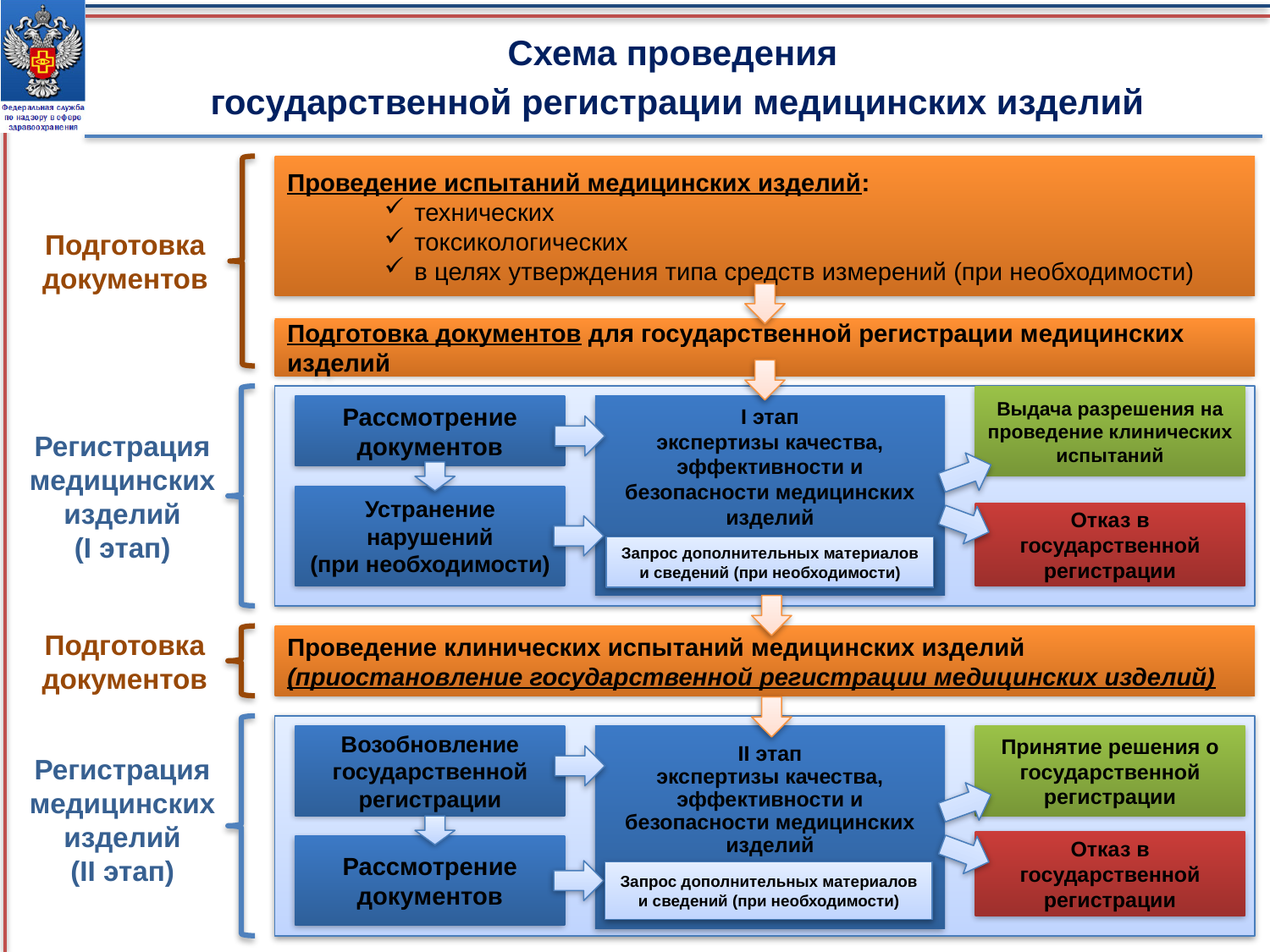

Схема проведения
государственной регистрации медицинских изделий
Подготовка документов

Проведение испытаний медицинских изделий:
технических
токсикологических
в целях утверждения типа средств измерений (при необходимости)

Подготовка документов для государственной регистрации медицинских изделий

Регистрация медицинских изделий
(I этап)

Выдача разрешения на проведение клинических испытаний
I этап
экспертизы качества, эффективности и безопасности медицинских изделий

Рассмотрение документов

Устранение нарушений
(при необходимости)
Отказ в государственной регистрации

Запрос дополнительных материалов и сведений (при необходимости)

Подготовка документов

Проведение клинических испытаний медицинских изделий
(приостановление государственной регистрации медицинских изделий)

Регистрация медицинских изделий
(II этап)

II этап
экспертизы качества, эффективности и безопасности медицинских изделий

Возобновление государственной регистрации
Принятие решения о государственной регистрации

Отказ в государственной регистрации

Рассмотрение документов

Запрос дополнительных материалов и сведений (при необходимости)
4
4